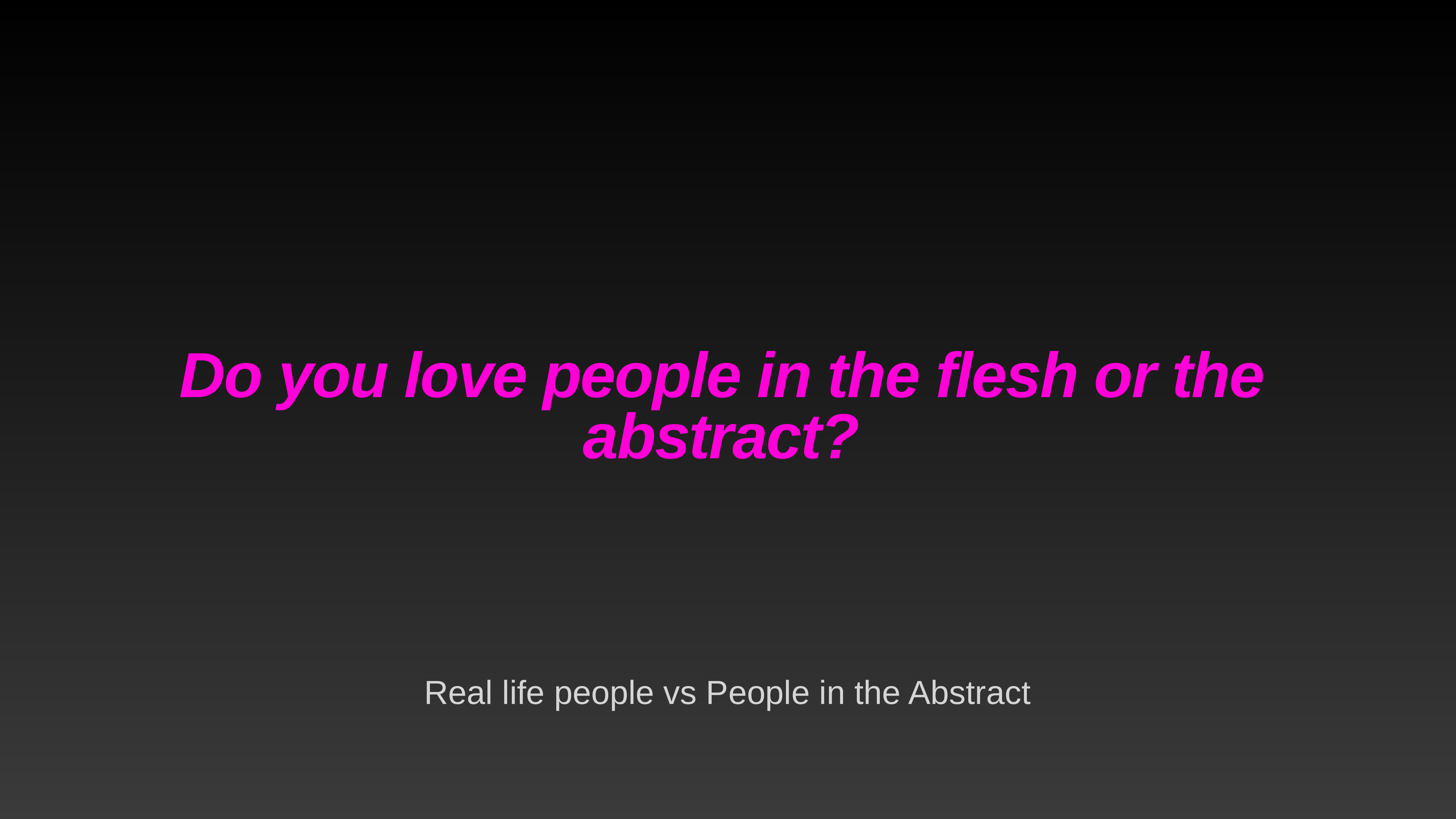

Do you love people in the flesh or the abstract?
Real life people vs People in the Abstract